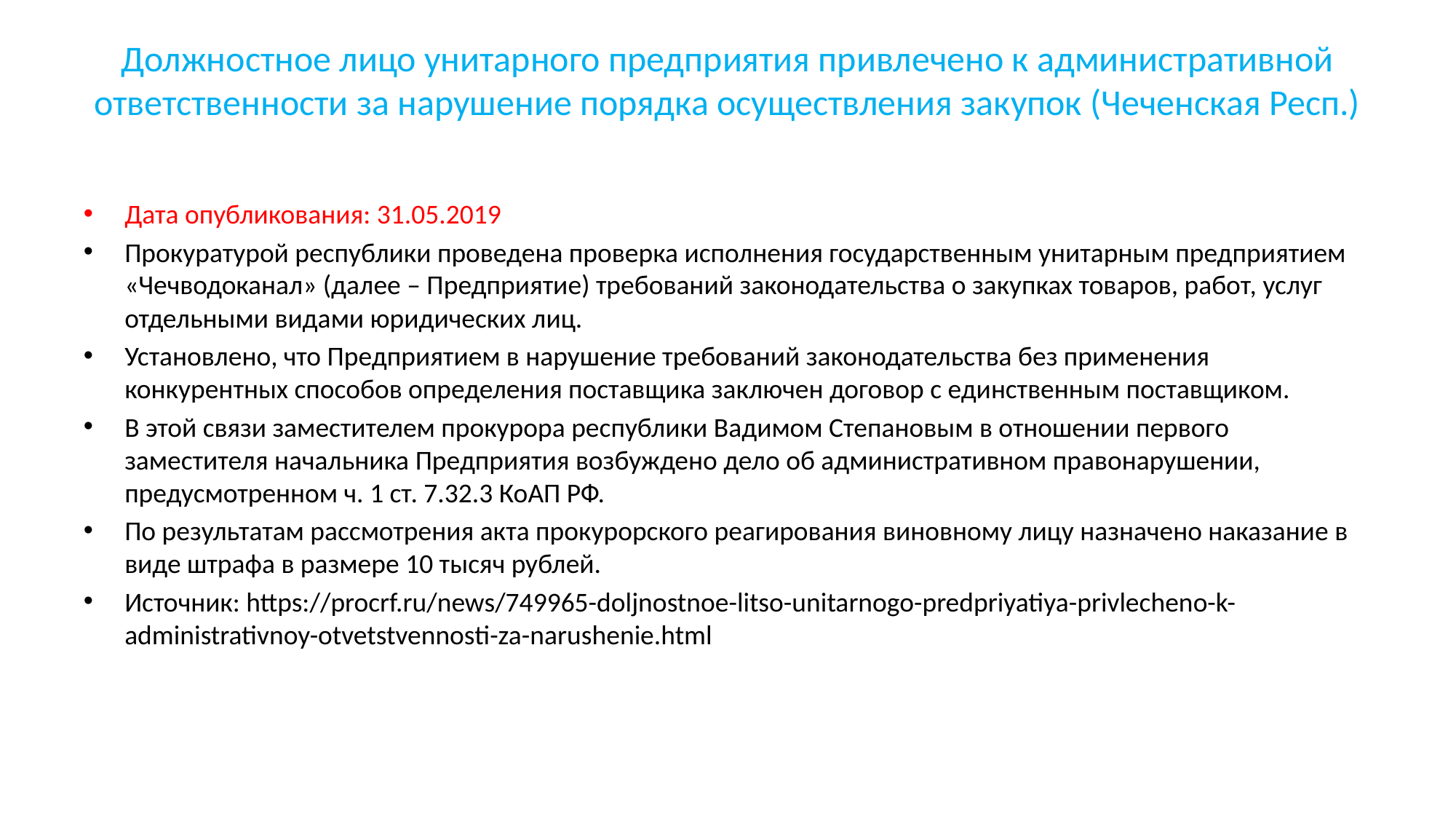

# Должностное лицо унитарного предприятия привлечено к административной ответственности за нарушение порядка осуществления закупок (Чеченская Респ.)
Дата опубликования: 31.05.2019
Прокуратурой республики проведена проверка исполнения государственным унитарным предприятием «Чечводоканал» (далее – Предприятие) требований законодательства о закупках товаров, работ, услуг отдельными видами юридических лиц.
Установлено, что Предприятием в нарушение требований законодательства без применения конкурентных способов определения поставщика заключен договор с единственным поставщиком.
В этой связи заместителем прокурора республики Вадимом Степановым в отношении первого заместителя начальника Предприятия возбуждено дело об административном правонарушении, предусмотренном ч. 1 ст. 7.32.3 КоАП РФ.
По результатам рассмотрения акта прокурорского реагирования виновному лицу назначено наказание в виде штрафа в размере 10 тысяч рублей.
Источник: https://procrf.ru/news/749965-doljnostnoe-litso-unitarnogo-predpriyatiya-privlecheno-k-administrativnoy-otvetstvennosti-za-narushenie.html